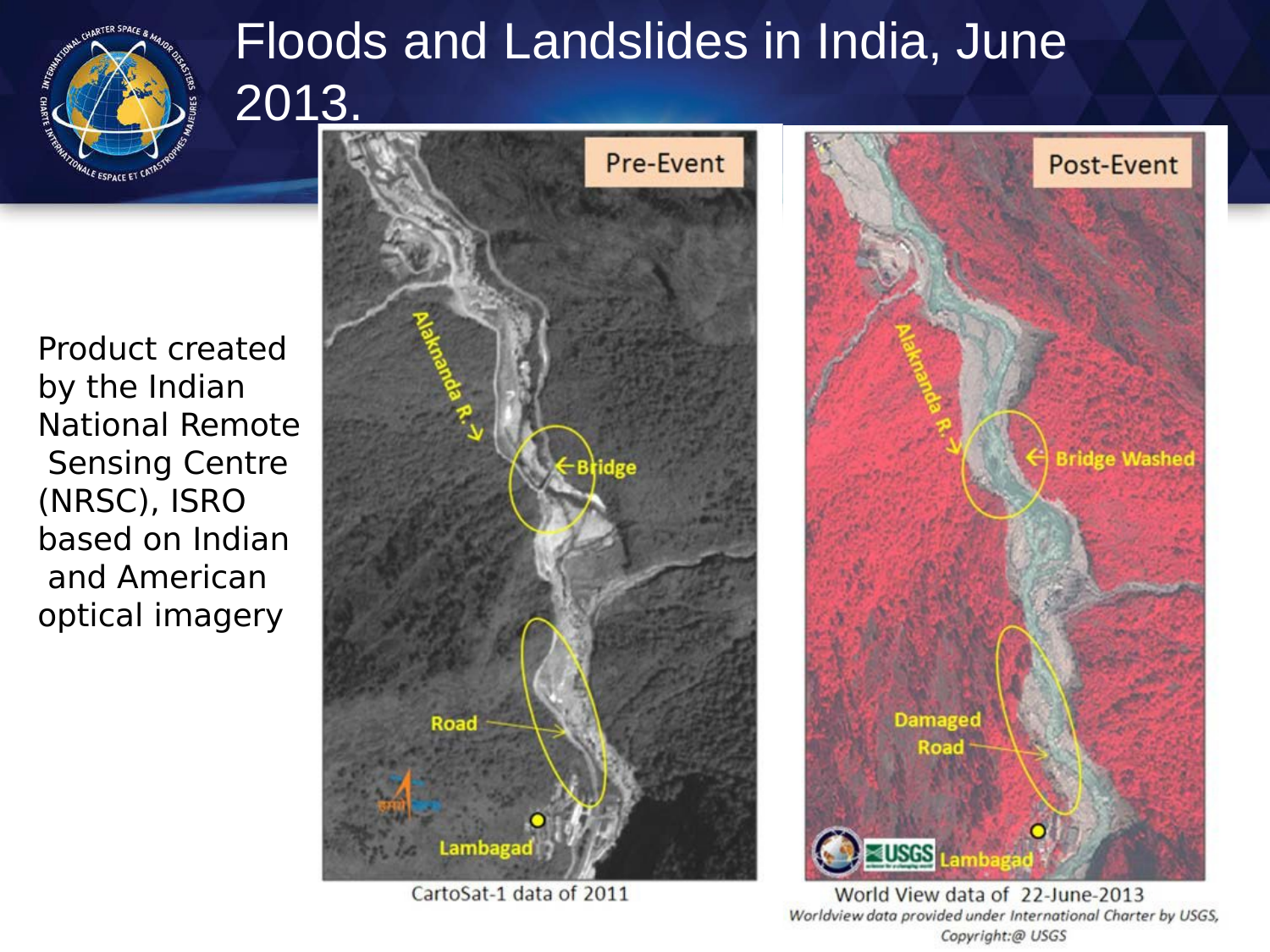

# Floods and Landslides in India, June 2013.

Product created  by the Indian  National Remote  Sensing Centre  (NRSC), ISRO
based on Indian  and American  optical imagery